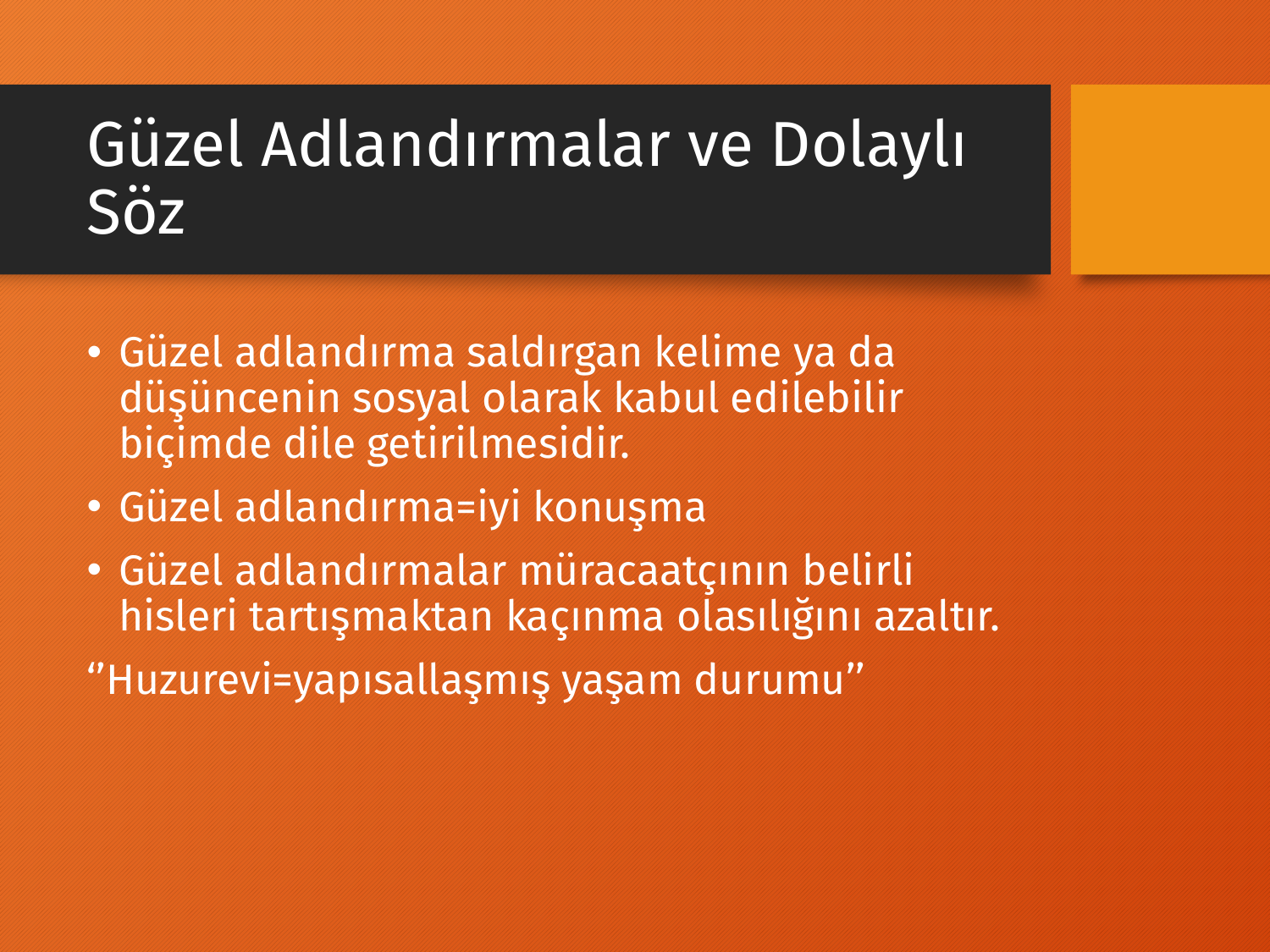

# Güzel Adlandırmalar ve Dolaylı Söz
Güzel adlandırma saldırgan kelime ya da düşüncenin sosyal olarak kabul edilebilir biçimde dile getirilmesidir.
Güzel adlandırma=iyi konuşma
Güzel adlandırmalar müracaatçının belirli hisleri tartışmaktan kaçınma olasılığını azaltır.
‘’Huzurevi=yapısallaşmış yaşam durumu’’